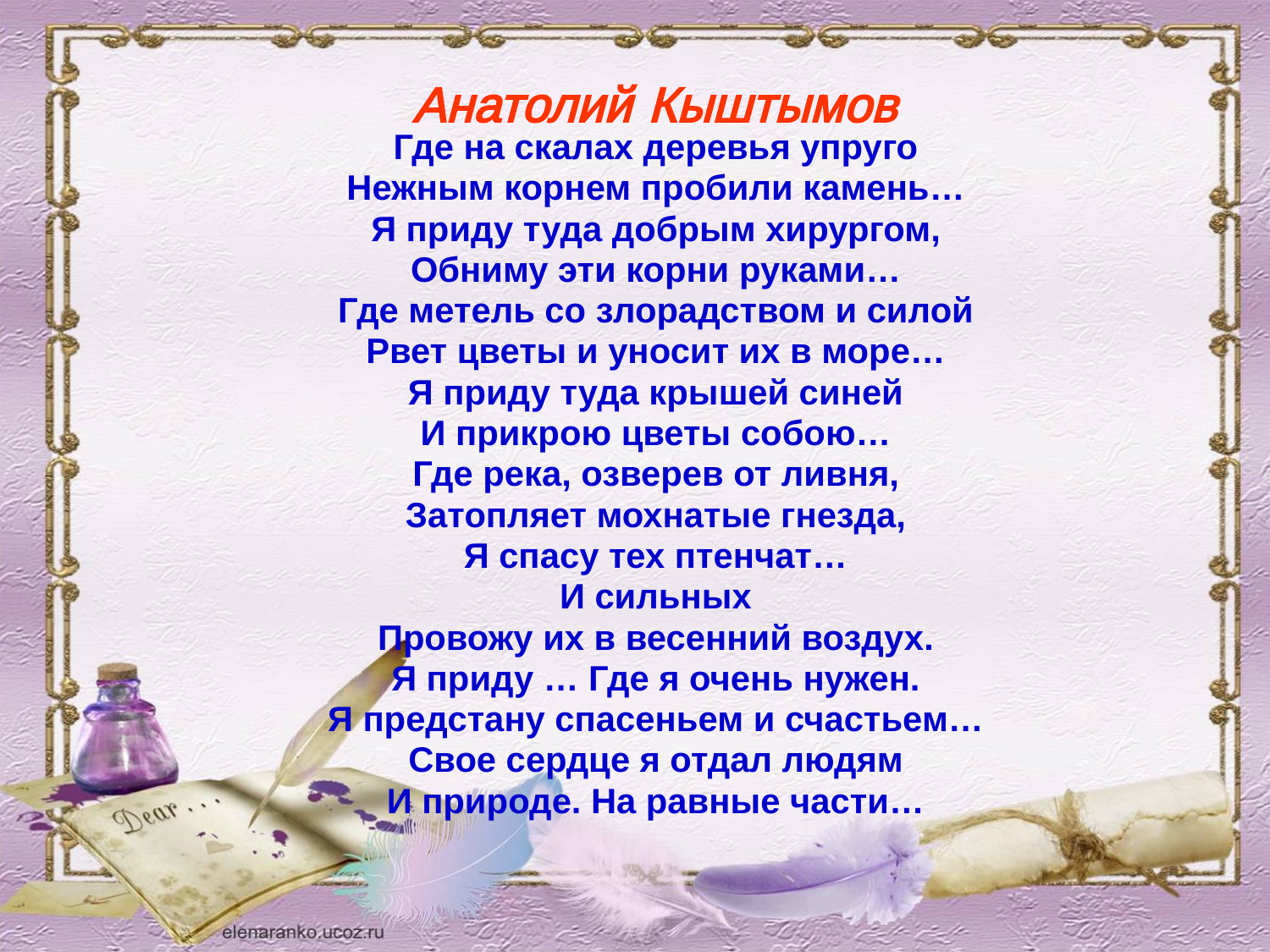

Анатолий Кыштымов
Где на скалах деревья упруго
Нежным корнем пробили камень…
Я приду туда добрым хирургом,
Обниму эти корни руками…
Где метель со злорадством и силой
Рвет цветы и уносит их в море…
Я приду туда крышей синей
И прикрою цветы собою…
Где река, озверев от ливня,
Затопляет мохнатые гнезда,
Я спасу тех птенчат…
И сильных
Провожу их в весенний воздух.
Я приду … Где я очень нужен.
Я предстану спасеньем и счастьем…
Свое сердце я отдал людям
И природе. На равные части…